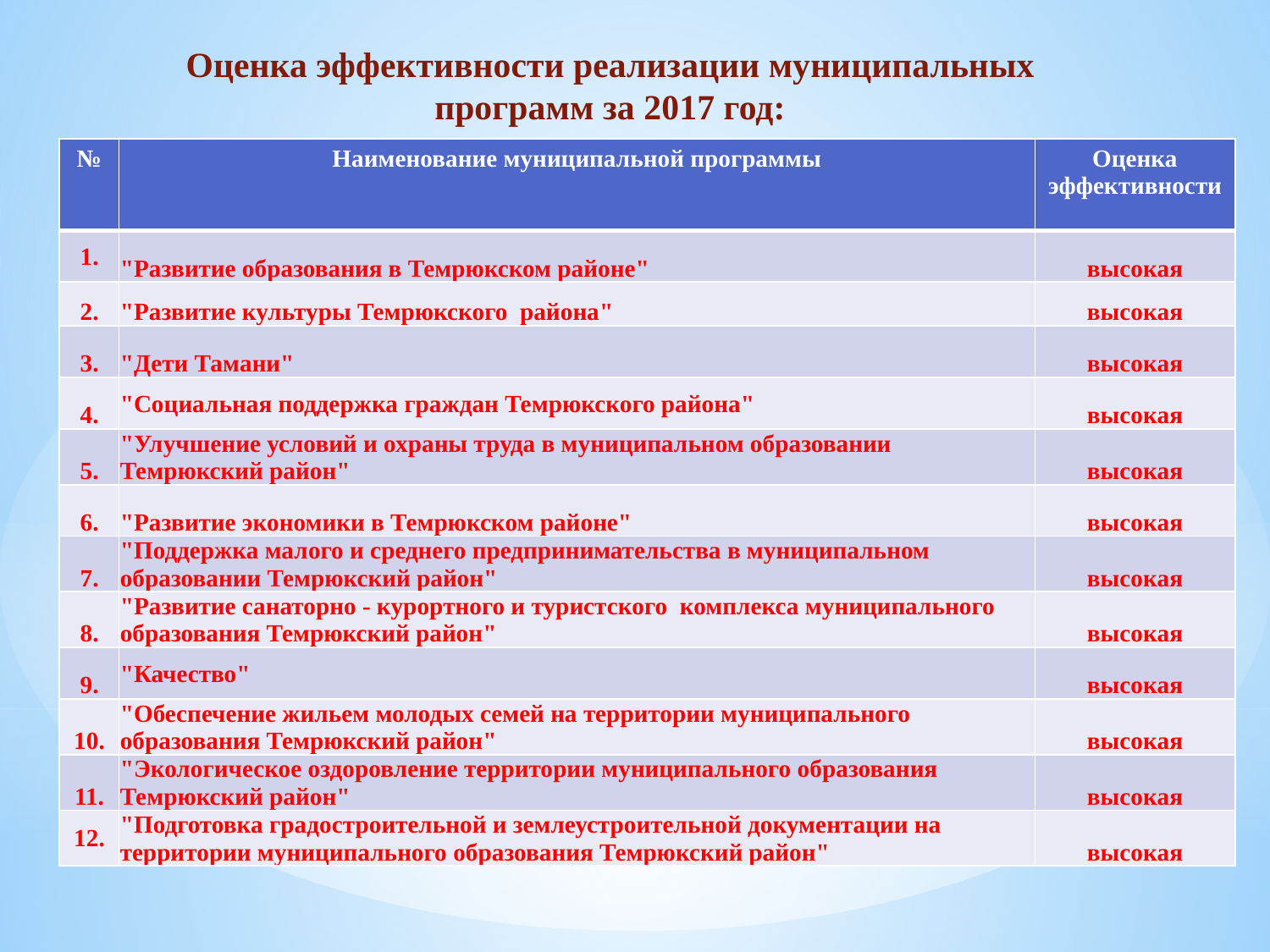

Оценка эффективности реализации муниципальных программ за 2017 год:
| № | Наименование муниципальной программы | Оценка эффективности |
| --- | --- | --- |
| 1. | "Развитие образования в Темрюкском районе" | высокая |
| 2. | "Развитие культуры Темрюкского района" | высокая |
| 3. | "Дети Тамани" | высокая |
| 4. | "Социальная поддержка граждан Темрюкского района" | высокая |
| 5. | "Улучшение условий и охраны труда в муниципальном образовании Темрюкский район" | высокая |
| 6. | "Развитие экономики в Темрюкском районе" | высокая |
| 7. | "Поддержка малого и среднего предпринимательства в муниципальном образовании Темрюкский район" | высокая |
| 8. | "Развитие санаторно - курортного и туристского комплекса муниципального образования Темрюкский район" | высокая |
| 9. | "Качество" | высокая |
| 10. | "Обеспечение жильем молодых семей на территории муниципального образования Темрюкский район" | высокая |
| 11. | "Экологическое оздоровление территории муниципального образования Темрюкский район" | высокая |
| 12. | "Подготовка градостроительной и землеустроительной документации на территории муниципального образования Темрюкский район" | высокая |
#